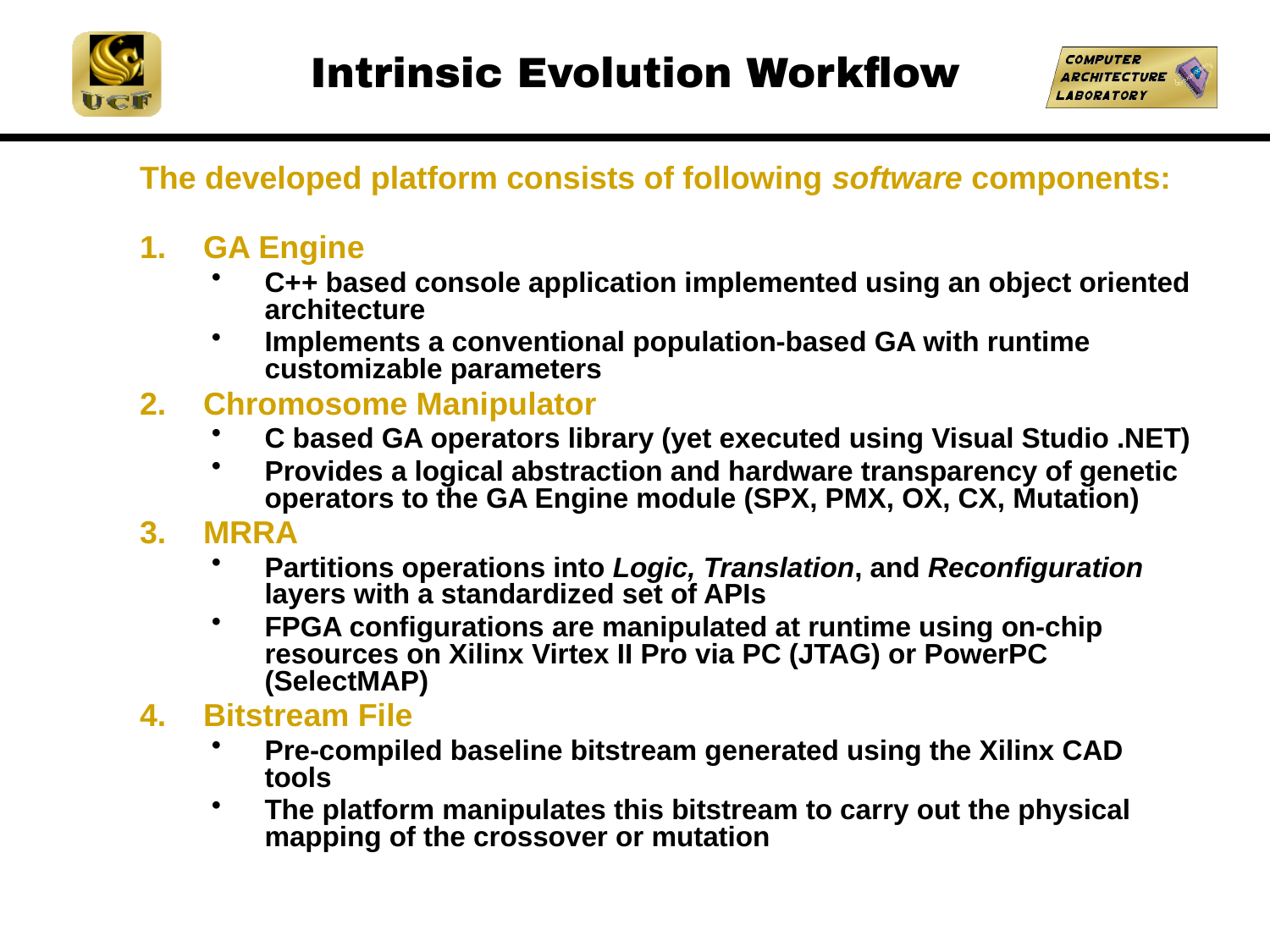

Intrinsic Evolution Workflow
The developed platform consists of following software components:

GA Engine
C++ based console application implemented using an object oriented architecture
Implements a conventional population-based GA with runtime customizable parameters
Chromosome Manipulator
C based GA operators library (yet executed using Visual Studio .NET)
Provides a logical abstraction and hardware transparency of genetic operators to the GA Engine module (SPX, PMX, OX, CX, Mutation)
MRRA
Partitions operations into Logic, Translation, and Reconfiguration layers with a standardized set of APIs
FPGA configurations are manipulated at runtime using on-chip resources on Xilinx Virtex II Pro via PC (JTAG) or PowerPC (SelectMAP)
Bitstream File
Pre-compiled baseline bitstream generated using the Xilinx CAD tools
The platform manipulates this bitstream to carry out the physical mapping of the crossover or mutation